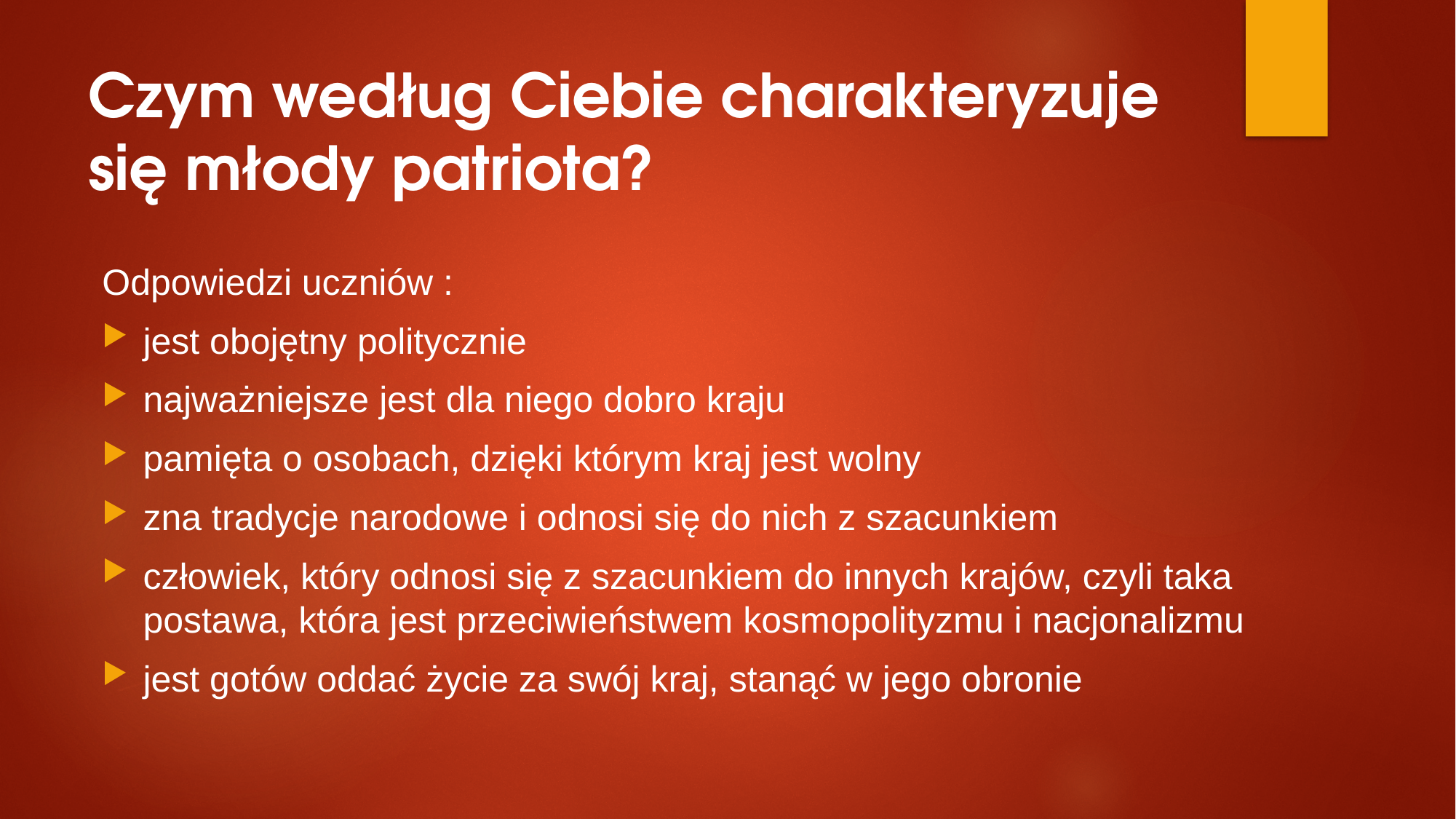

# Czym według Ciebie charakteryzuje się młody patriota?
Odpowiedzi uczniów :
jest obojętny politycznie
najważniejsze jest dla niego dobro kraju
pamięta o osobach, dzięki którym kraj jest wolny
zna tradycje narodowe i odnosi się do nich z szacunkiem
człowiek, który odnosi się z szacunkiem do innych krajów, czyli taka postawa, która jest przeciwieństwem kosmopolityzmu i nacjonalizmu
jest gotów oddać życie za swój kraj, stanąć w jego obronie